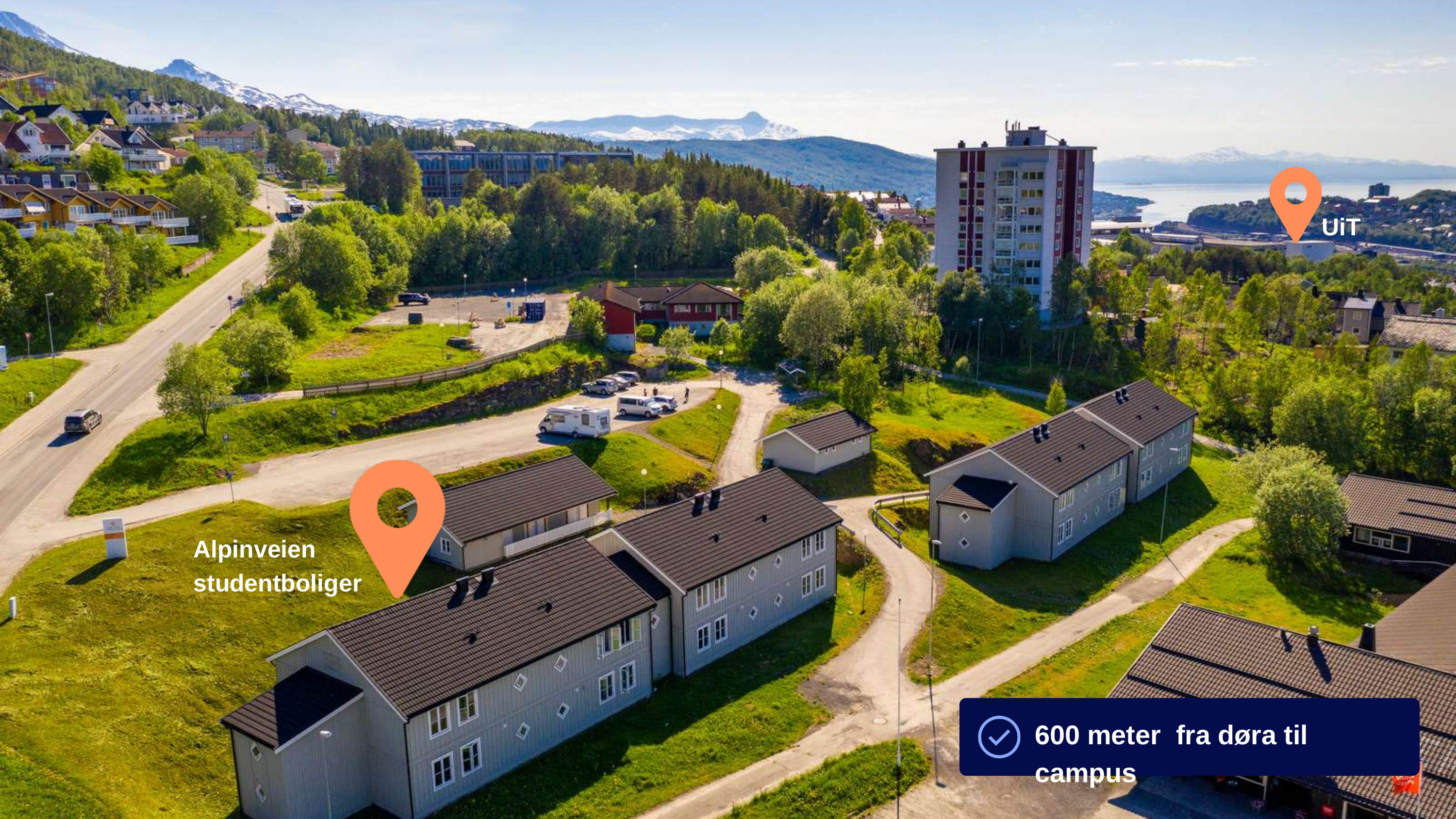

UiT

Alpinveien studentboliger

600 meter  fra døra til campus